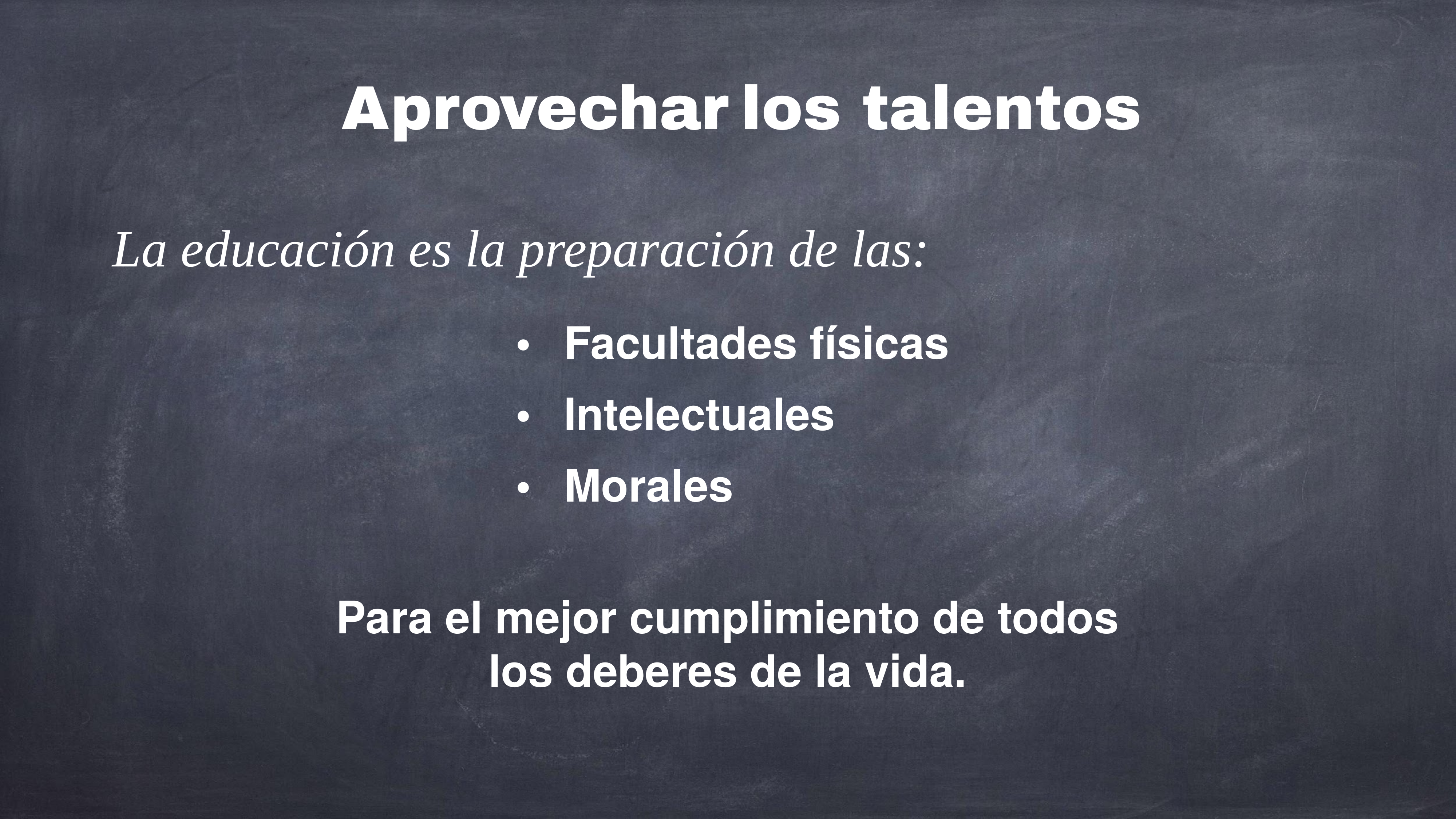

Aprovechar los talentos
La educación es la preparación de las:
Facultades físicas
Intelectuales
Morales
Para el mejor cumplimiento de todos los deberes de la vida.